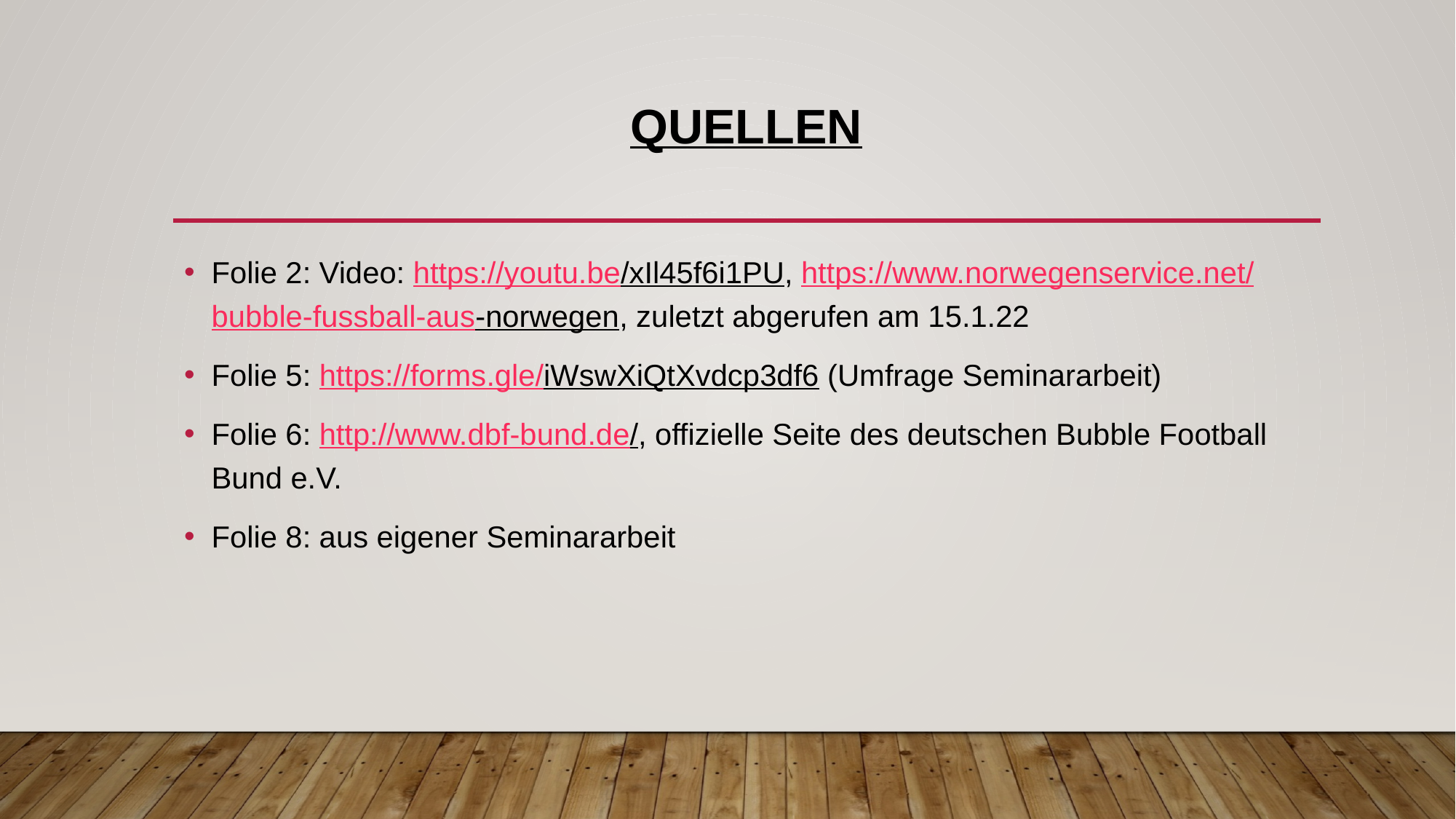

# Quellen
Folie 2: Video: https://youtu.be/xIl45f6i1PU, https://www.norwegenservice.net/bubble-fussball-aus-norwegen, zuletzt abgerufen am 15.1.22
Folie 5: https://forms.gle/iWswXiQtXvdcp3df6 (Umfrage Seminararbeit)
Folie 6: http://www.dbf-bund.de/, offizielle Seite des deutschen Bubble Football Bund e.V.
Folie 8: aus eigener Seminararbeit